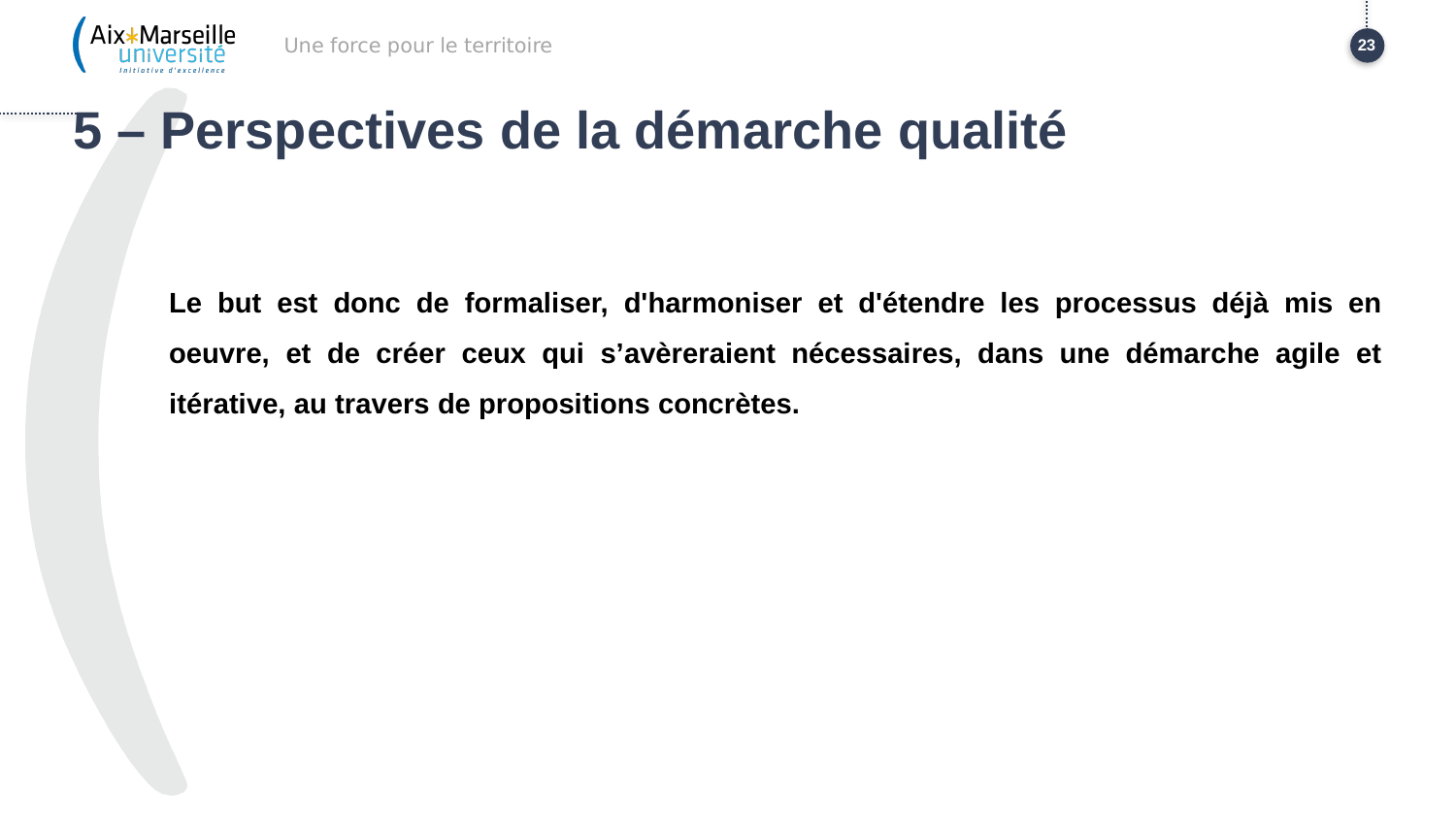

Une force pour le territoire
23
# 5 – Perspectives de la démarche qualité

Le but est donc de formaliser, d'harmoniser et d'étendre les processus déjà mis en oeuvre, et de créer ceux qui s’avèreraient nécessaires, dans une démarche agile et itérative, au travers de propositions concrètes.